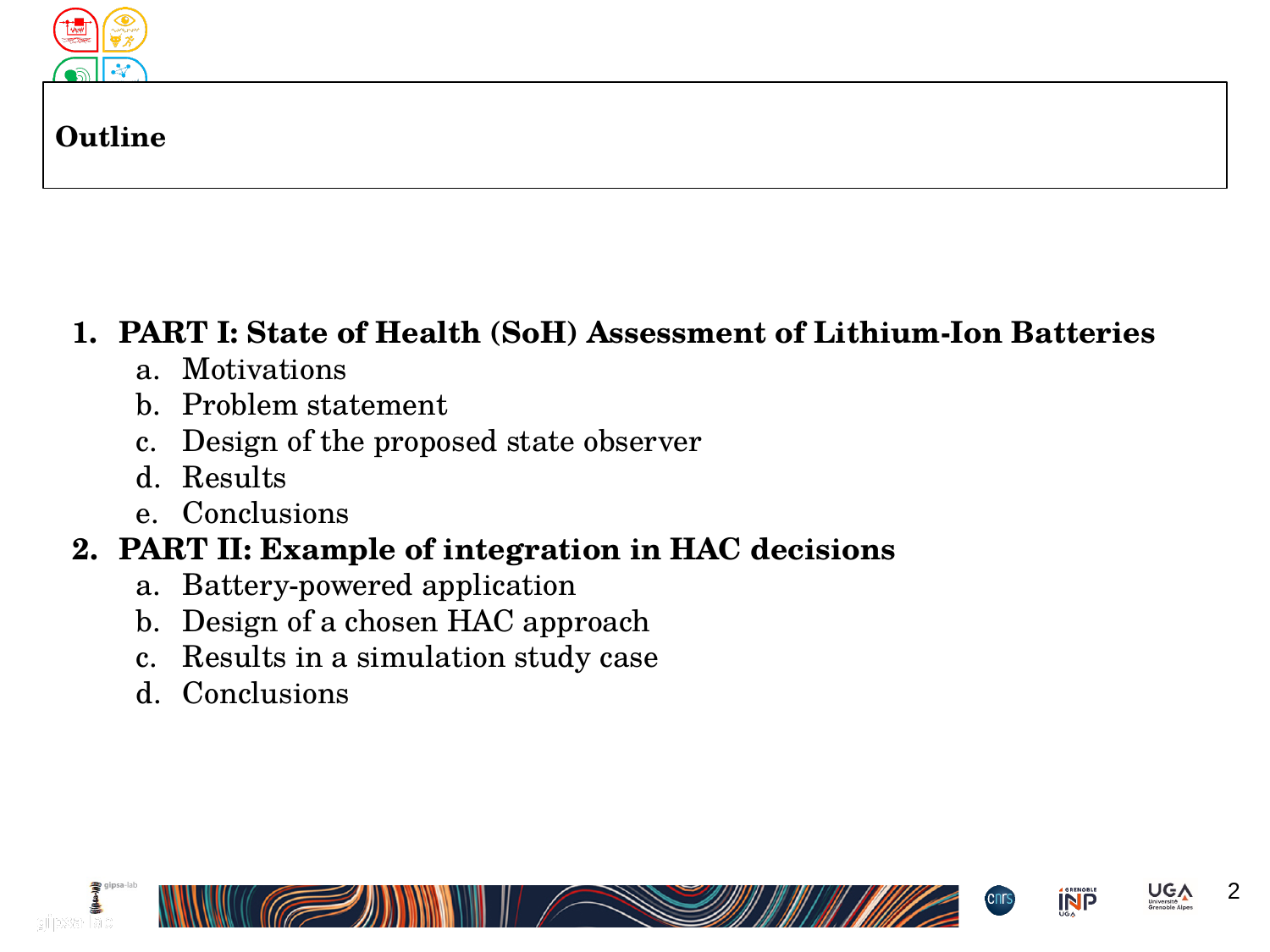

Outline
PART I: State of Health (SoH) Assessment of Lithium-Ion Batteries
Motivations
Problem statement
Design of the proposed state observer
Results
Conclusions
PART II: Example of integration in HAC decisions
Battery-powered application
Design of a chosen HAC approach
Results in a simulation study case
Conclusions

2